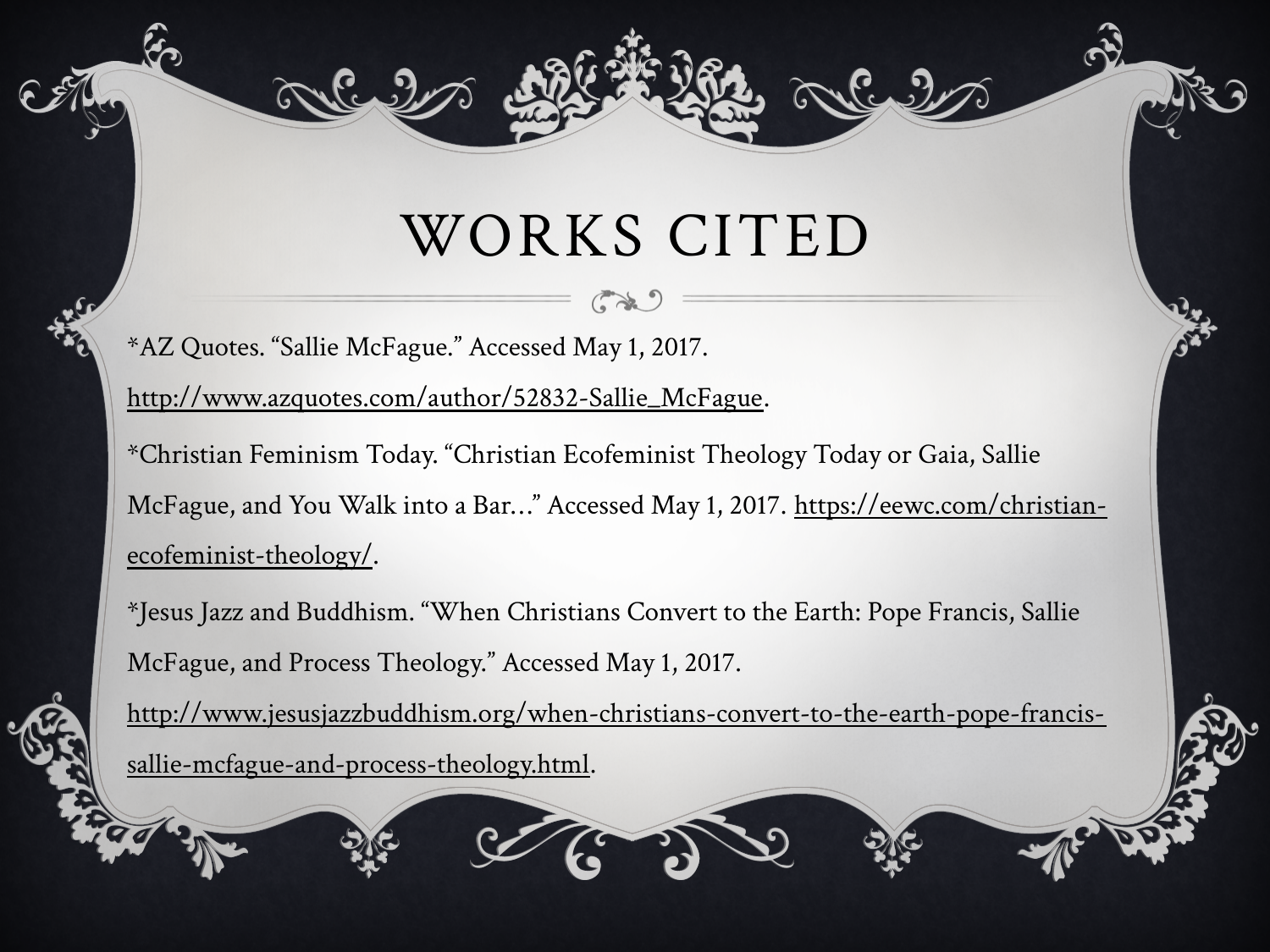

# Works cited
*AZ Quotes. “Sallie McFague.” Accessed May 1, 2017. http://www.azquotes.com/author/52832-Sallie_McFague.
*Christian Feminism Today. “Christian Ecofeminist Theology Today or Gaia, Sallie McFague, and You Walk into a Bar…” Accessed May 1, 2017. https://eewc.com/christian-ecofeminist-theology/.
*Jesus Jazz and Buddhism. “When Christians Convert to the Earth: Pope Francis, Sallie McFague, and Process Theology.” Accessed May 1, 2017. http://www.jesusjazzbuddhism.org/when-christians-convert-to-the-earth-pope-francis-sallie-mcfague-and-process-theology.html.